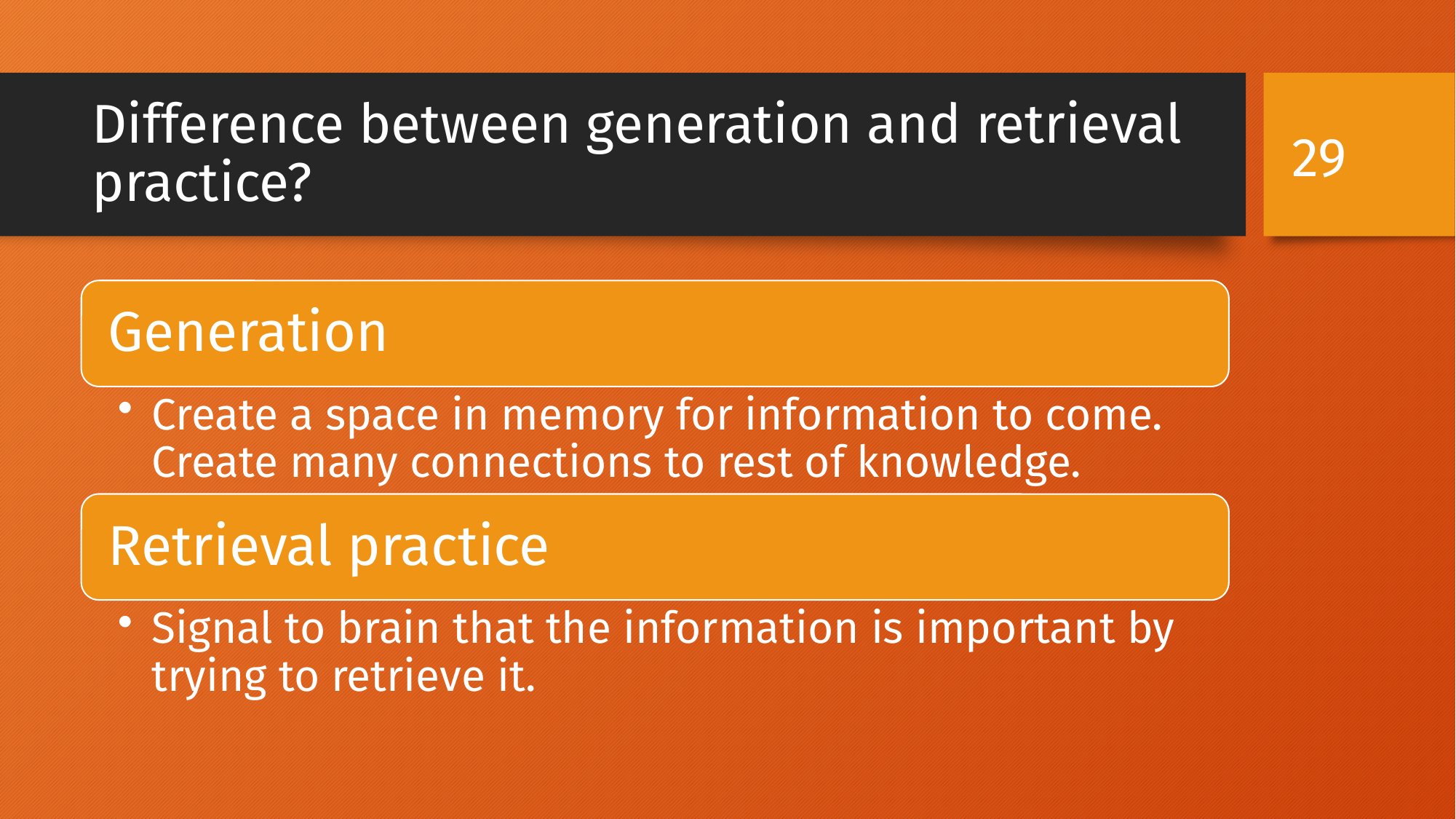

29
# Difference between generation and retrieval practice?
Generation
Create a space in memory for information to come. Create many connections to rest of knowledge.
Retrieval practice
Signal to brain that the information is important by trying to retrieve it.